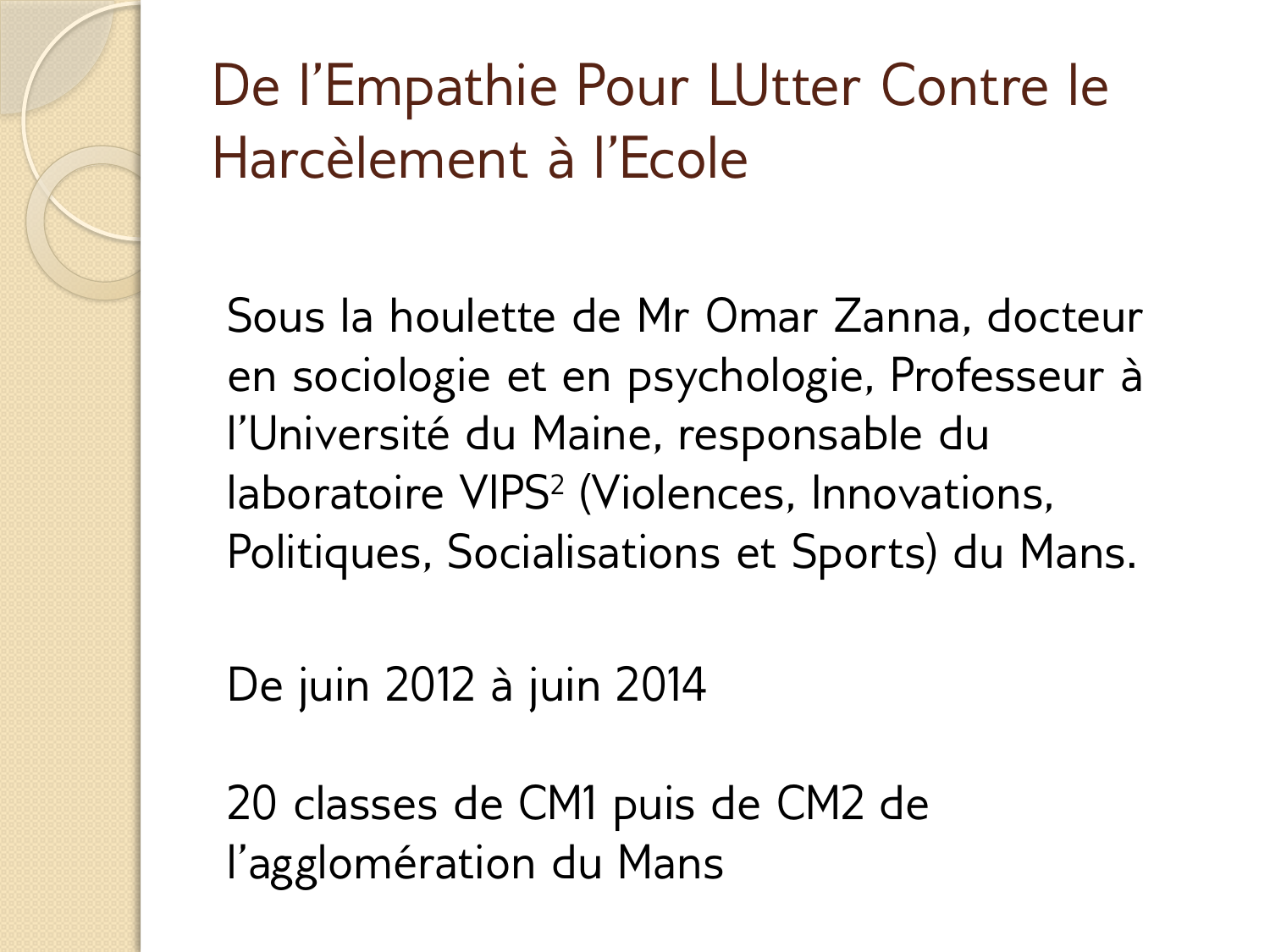

# De l’Empathie Pour LUtter Contre le Harcèlement à l’Ecole
Sous la houlette de Mr Omar Zanna, docteur en sociologie et en psychologie, Professeur à l’Université du Maine, responsable du laboratoire VIPS2 (Violences, Innovations, Politiques, Socialisations et Sports) du Mans.
De juin 2012 à juin 2014

20 classes de CM1 puis de CM2 de l’agglomération du Mans